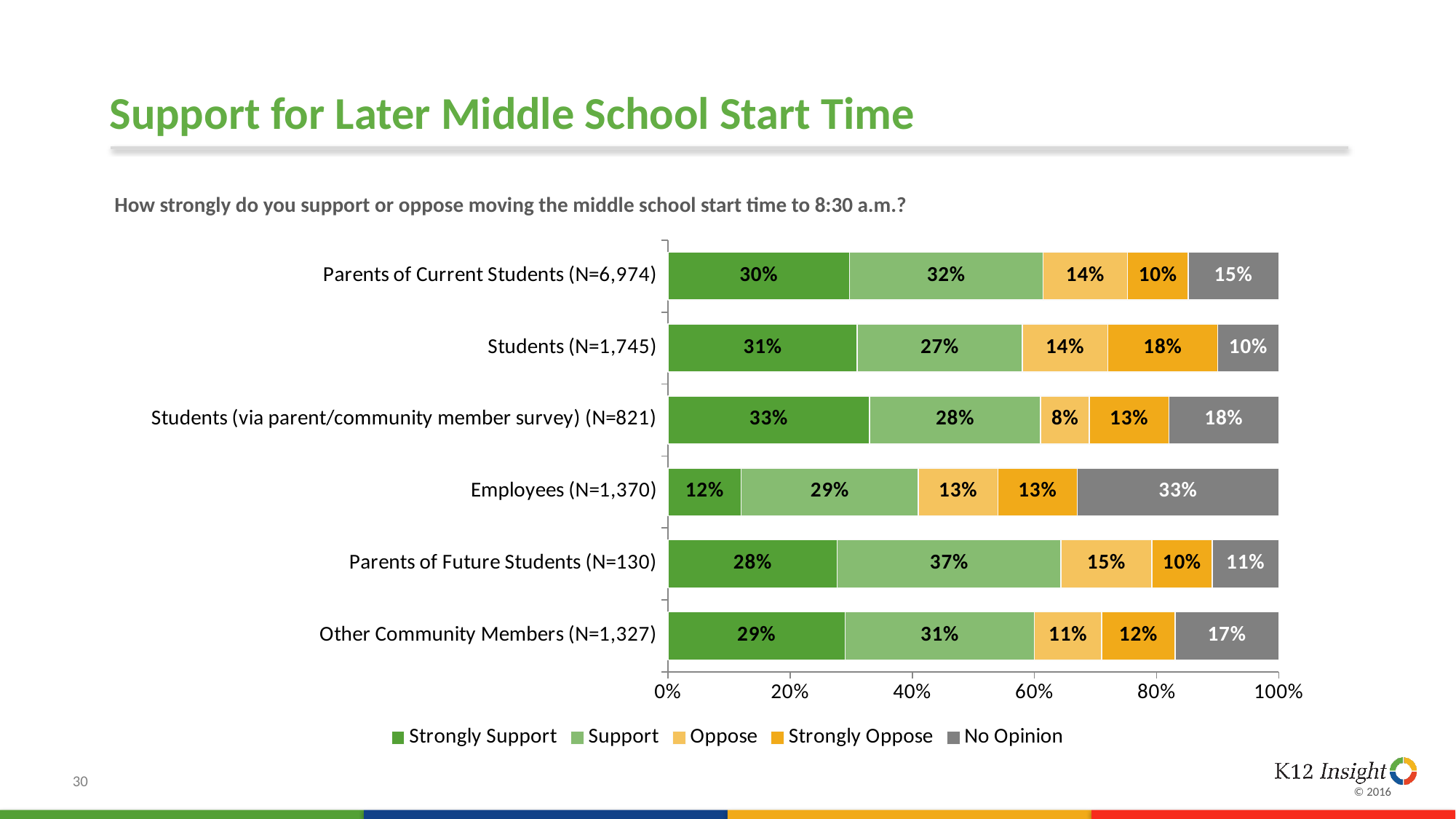

# Support for Later Middle School Start Time
 How strongly do you support or oppose moving the middle school start time to 8:30 a.m.?

### Chart

| Category | Strongly Support | Support | Oppose | Strongly Oppose | No Opinion |
|---|---|---|---|---|---|
| Parents of Current Students (N=6,974) | 0.3 | 0.32 | 0.14 | 0.1 | 0.15 |
| Students (N=1,745) | 0.31 | 0.27 | 0.14 | 0.18 | 0.1 |
| Students (via parent/community member survey) (N=821) | 0.33 | 0.28 | 0.08 | 0.13 | 0.18 |
| Employees (N=1,370) | 0.12 | 0.29 | 0.13 | 0.13 | 0.33 |
| Parents of Future Students (N=130) | 0.28 | 0.37 | 0.15 | 0.1 | 0.11 |
| Other Community Members (N=1,327) | 0.29 | 0.31 | 0.11 | 0.12 | 0.17 |
30